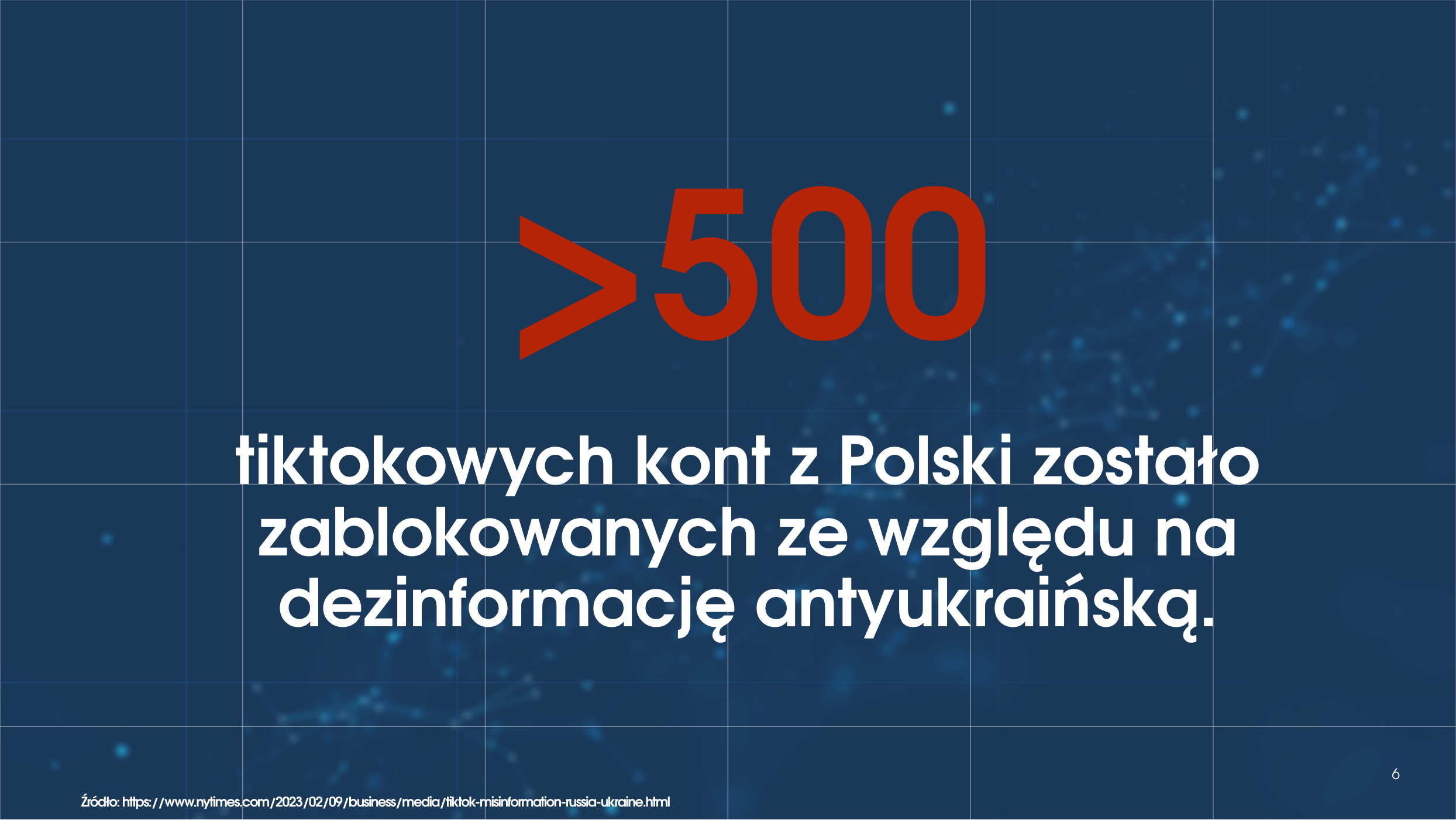

>500
# tiktokowych kont z Polski zostało zablokowanych ze względu na dezinformację antyukraińską.
Źródło: https://www.nytimes.com/2023/02/09/business/media/tiktok-misinformation-russia-ukraine.html
6